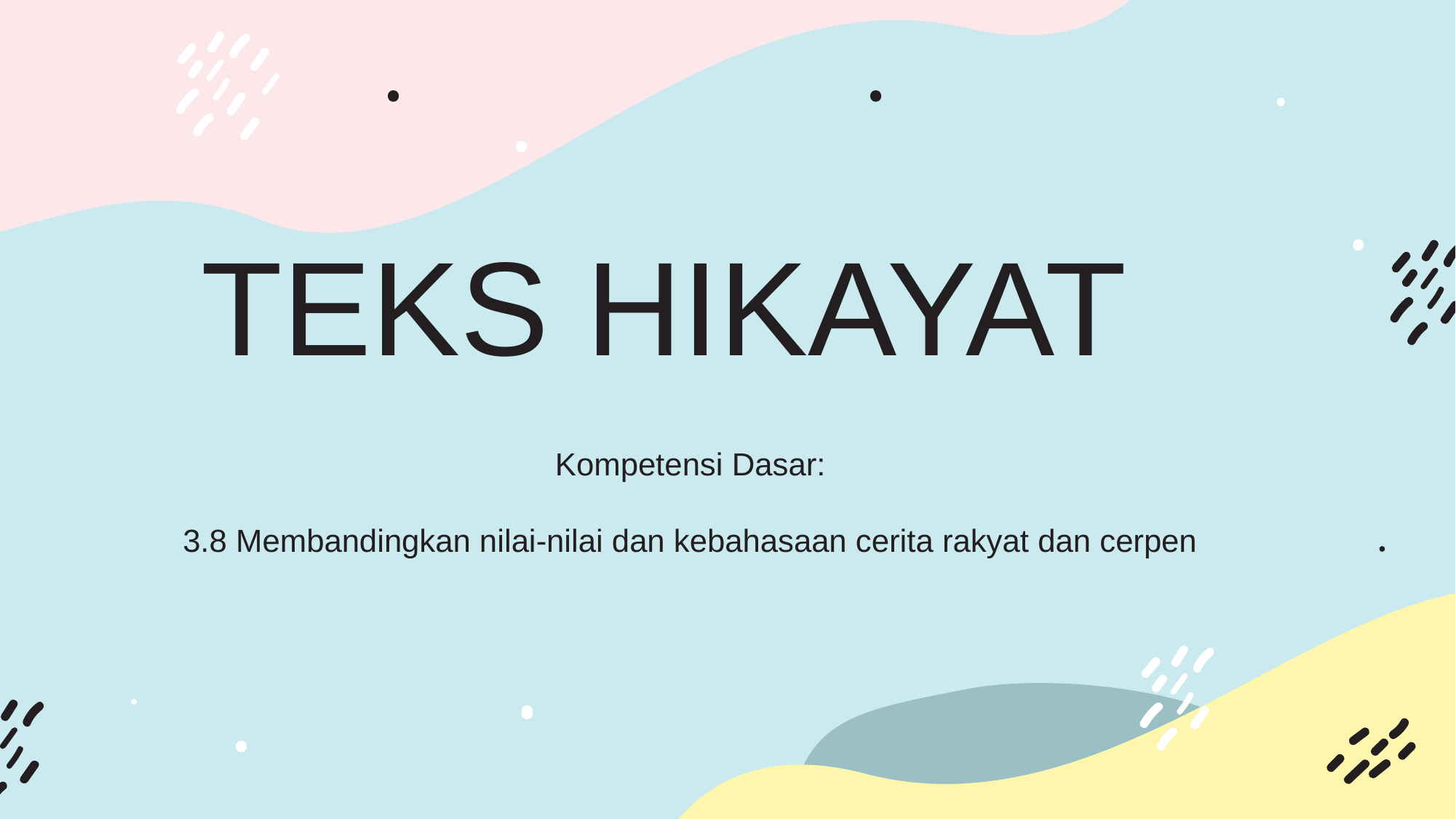

# TEKS HIKAYAT
Kompetensi Dasar:

3.8 Membandingkan nilai-nilai dan kebahasaan cerita rakyat dan cerpen